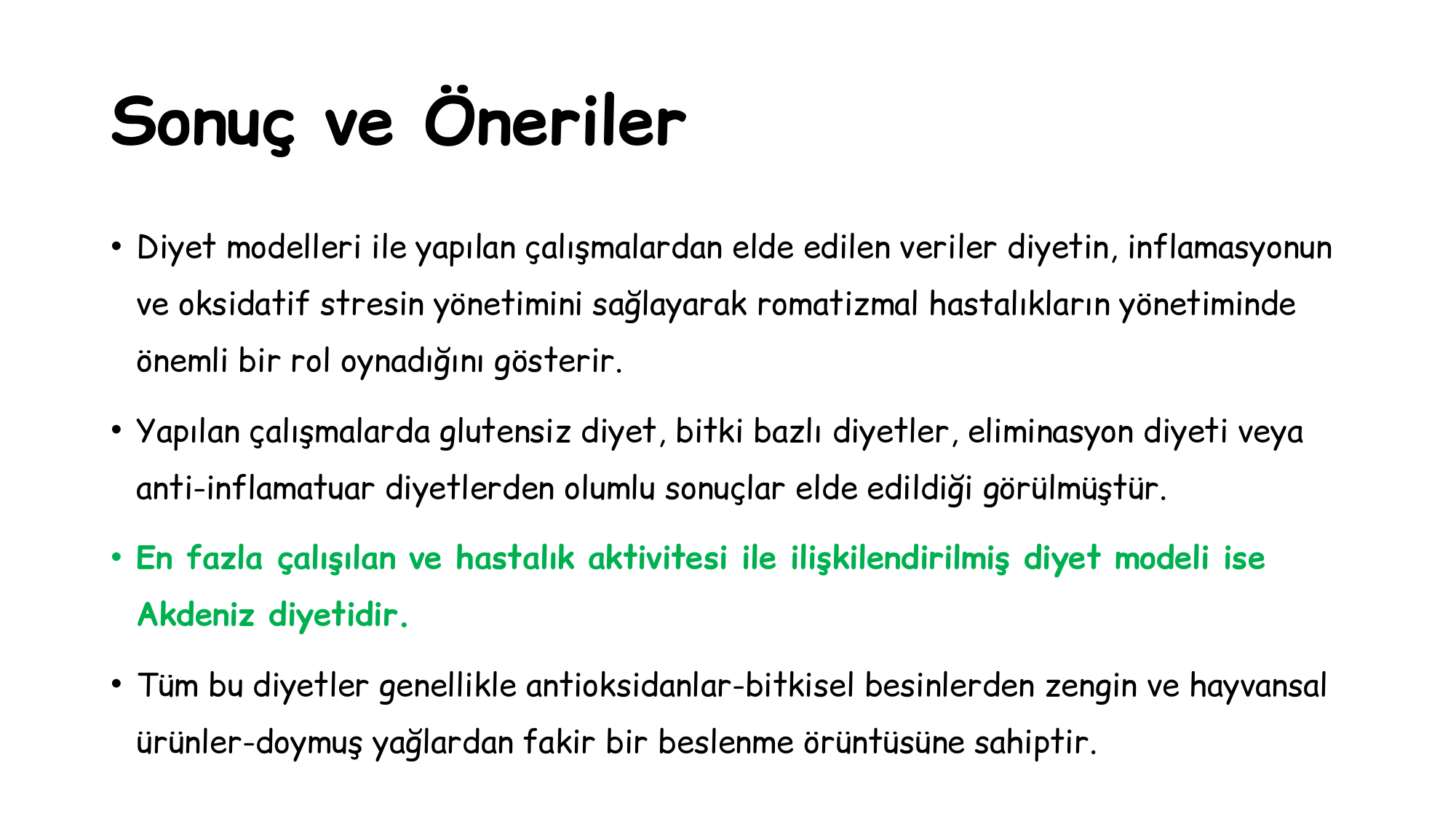

# Sonuç ve Öneriler
Diyet modelleri ile yapılan çalışmalardan elde edilen veriler diyetin, inflamasyonun ve oksidatif stresin yönetimini sağlayarak romatizmal hastalıkların yönetiminde önemli bir rol oynadığını gösterir.
Yapılan çalışmalarda glutensiz diyet, bitki bazlı diyetler, eliminasyon diyeti veya anti-inflamatuar diyetlerden olumlu sonuçlar elde edildiği görülmüştür.
En fazla çalışılan ve hastalık aktivitesi ile ilişkilendirilmiş diyet modeli ise Akdeniz diyetidir.
Tüm bu diyetler genellikle antioksidanlar-bitkisel besinlerden zengin ve hayvansal ürünler-doymuş yağlardan fakir bir beslenme örüntüsüne sahiptir.